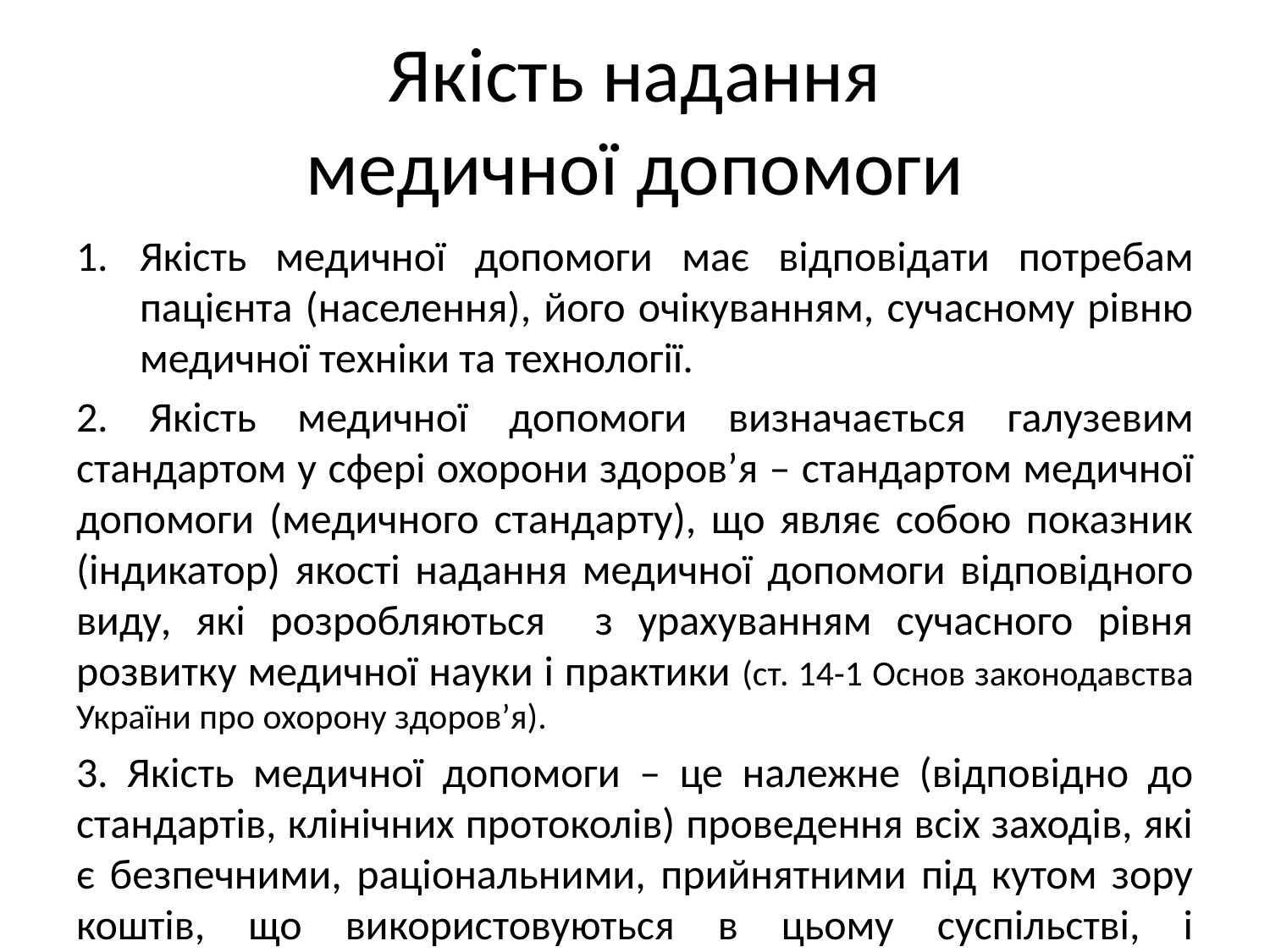

# Якість надання медичної допомоги
Якість медичної допомоги має відповідати потребам пацієнта (населення), його очікуванням, сучасному рівню медичної техніки та технології.
2. Якість медичної допомоги визначається галузевим стандартом у сфері охорони здоров’я – стандартом медичної допомоги (медичного стандарту), що являє собою показник (індикатор) якості надання медичної допомоги відповідного виду, які розробляються  з урахуванням сучасного рівня розвитку медичної науки і практики (ст. 14-1 Основ законодавства України про охорону здоров’я).
3. Якість медичної допомоги – це належне (відповідно до стандартів, клінічних протоколів) проведення всіх заходів, які є безпечними, раціональними, прийнятними під кутом зору коштів, що використовуються в цьому суспільстві, і впливають на смертність, захворюваність, інвалідність.
(Порядок контролю та управління якістю медичної допомоги, затверджений Наказом МОЗ України від 23.03.2009 р.)
4. Нормативи надання медичної допомоги дорослому населенню в амбулаторно-поліклінічних закладах визначаються за окремими спеціальностями, з дотриманням всіх етапів надання послуг, препаратів того чи іншого роду та ін. (Наказ МОЗ України «Про затвердження нормативів надання медичної допомоги та показників якості медичної допомоги» від 28.12.2002 р. № 507).